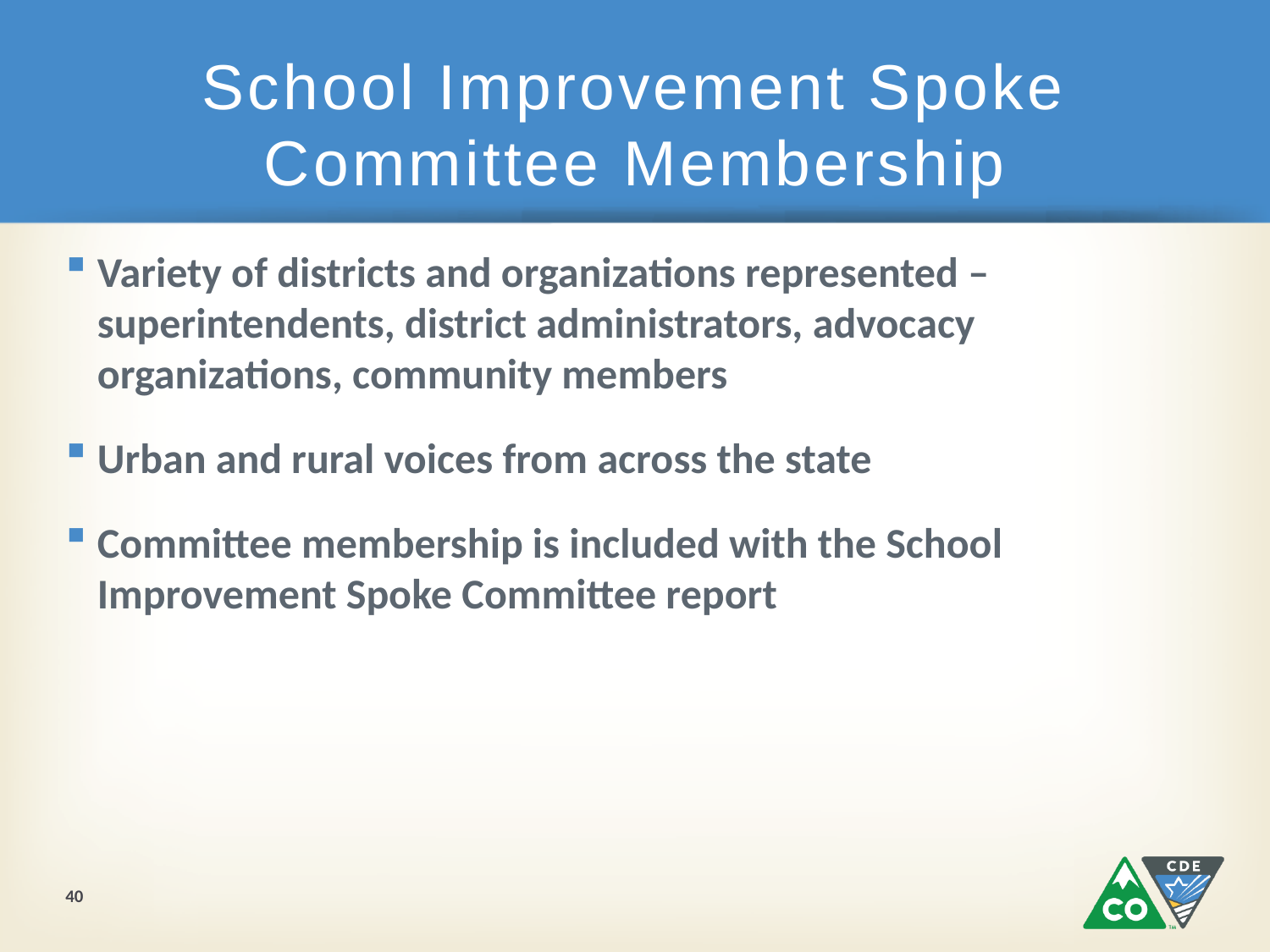

# School Improvement Spoke Committee Membership
Variety of districts and organizations represented – superintendents, district administrators, advocacy organizations, community members
Urban and rural voices from across the state
Committee membership is included with the School Improvement Spoke Committee report
40